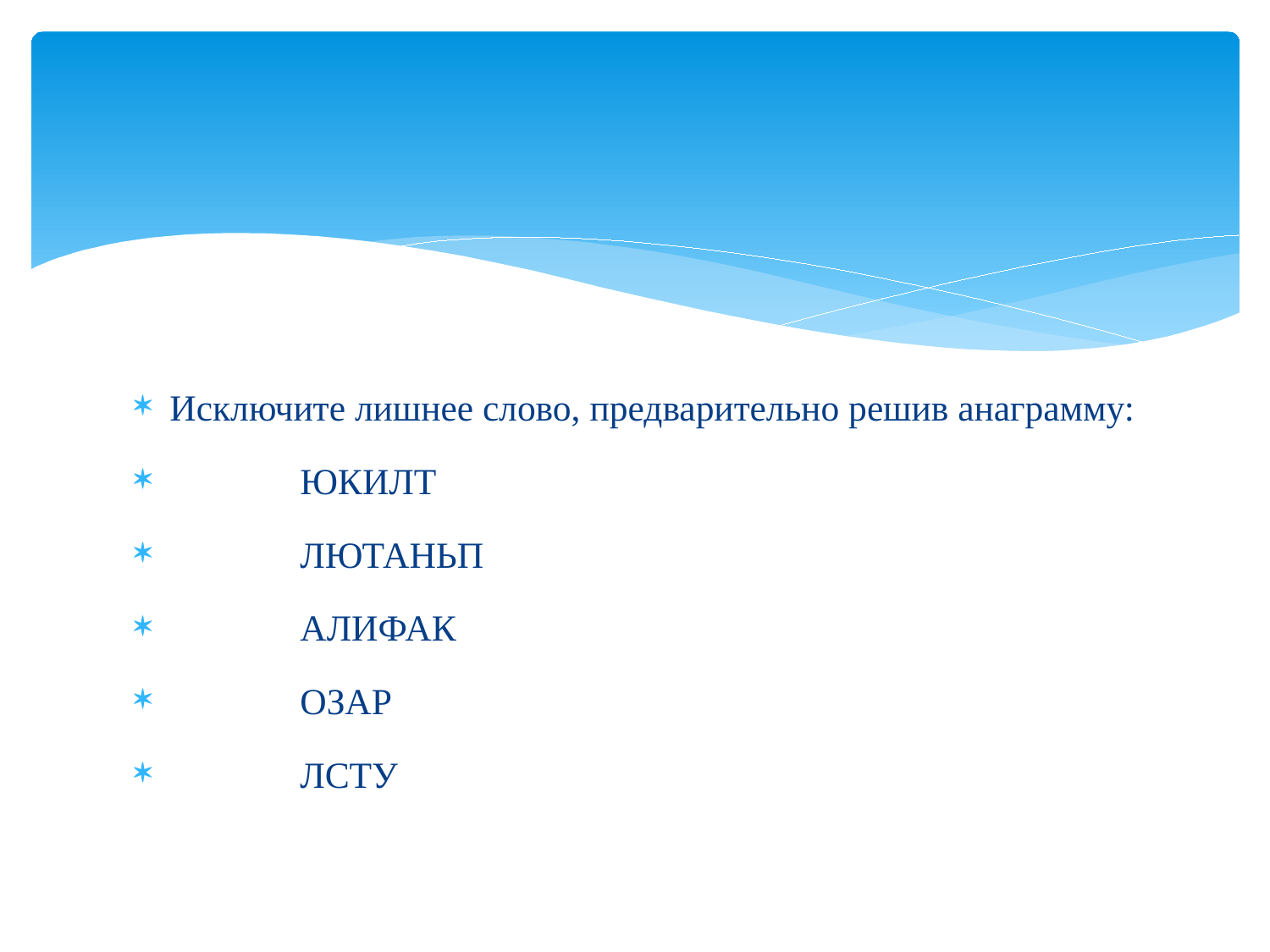

Исключите лишнее слово, предварительно решив анаграмму:
              ЮКИЛТ
              ЛЮТАНЬП
              АЛИФАК
              ОЗАР
              ЛСТУ